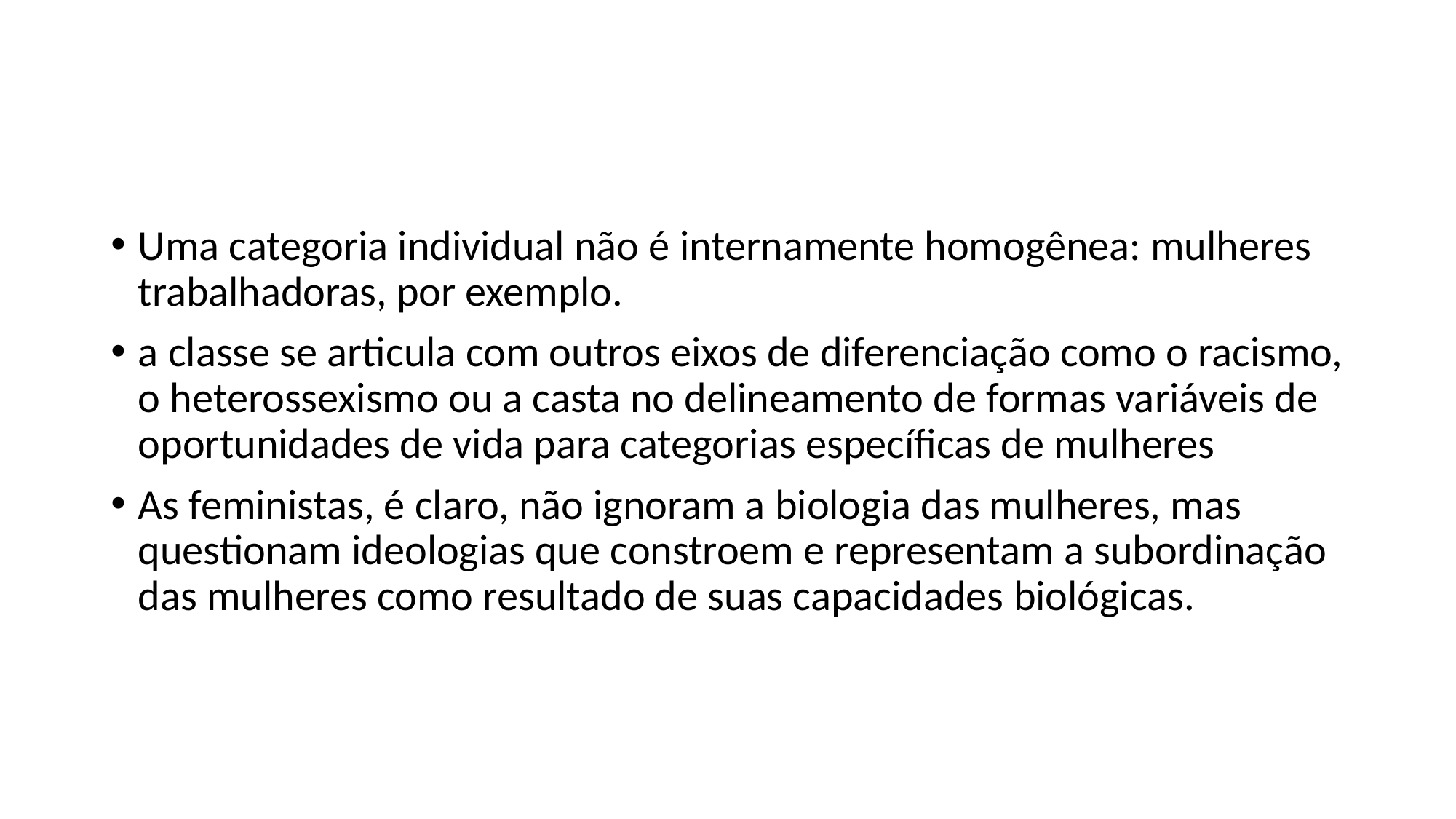

#
Uma categoria individual não é internamente homogênea: mulheres trabalhadoras, por exemplo.
a classe se articula com outros eixos de diferenciação como o racismo, o heterossexismo ou a casta no delineamento de formas variáveis de oportunidades de vida para categorias específicas de mulheres
As feministas, é claro, não ignoram a biologia das mulheres, mas questionam ideologias que constroem e representam a subordinação das mulheres como resultado de suas capacidades biológicas.